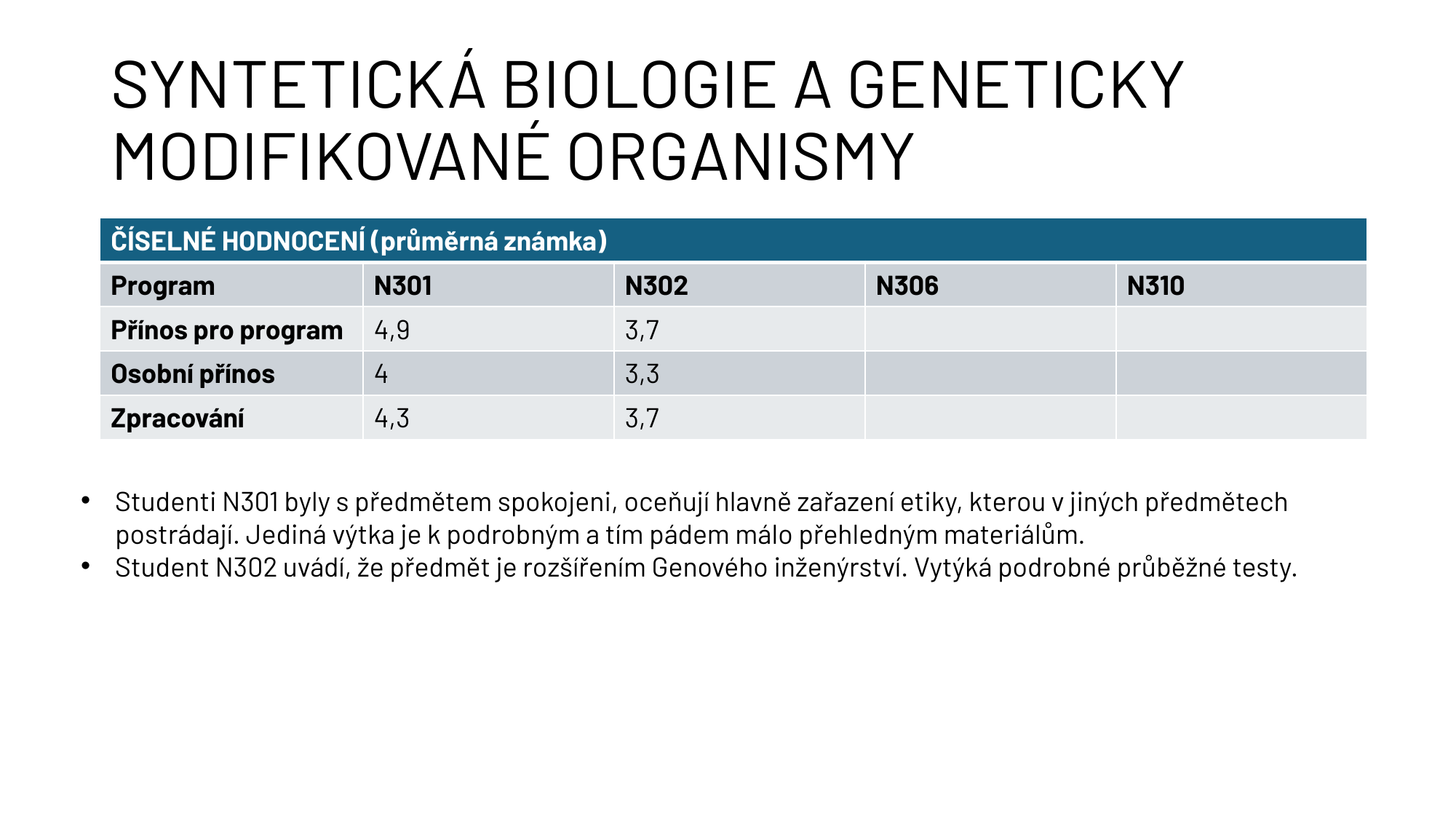

# SYNTETICKÁ BIOLOGIE A GENETICKY MODIFIKOVANÉ ORGANISMY
| ČÍSELNÉ HODNOCENÍ (průměrná známka) |  |  |  |  |
| --- | --- | --- | --- | --- |
| Program | N301 | N302 | N306 | N310 |
| Přínos pro program | 4,9 | 3,7 |  |  |
| Osobní přínos | 4 | 3,3 |  |  |
| Zpracování | 4,3 | 3,7 |  |  |
Studenti N301 byly s předmětem spokojeni, oceňují hlavně zařazení etiky, kterou v jiných předmětech postrádají. Jediná výtka je k podrobným a tím pádem málo přehledným materiálům.
Student N302 uvádí, že předmět je rozšířením Genového inženýrství. Vytýká podrobné průběžné testy.